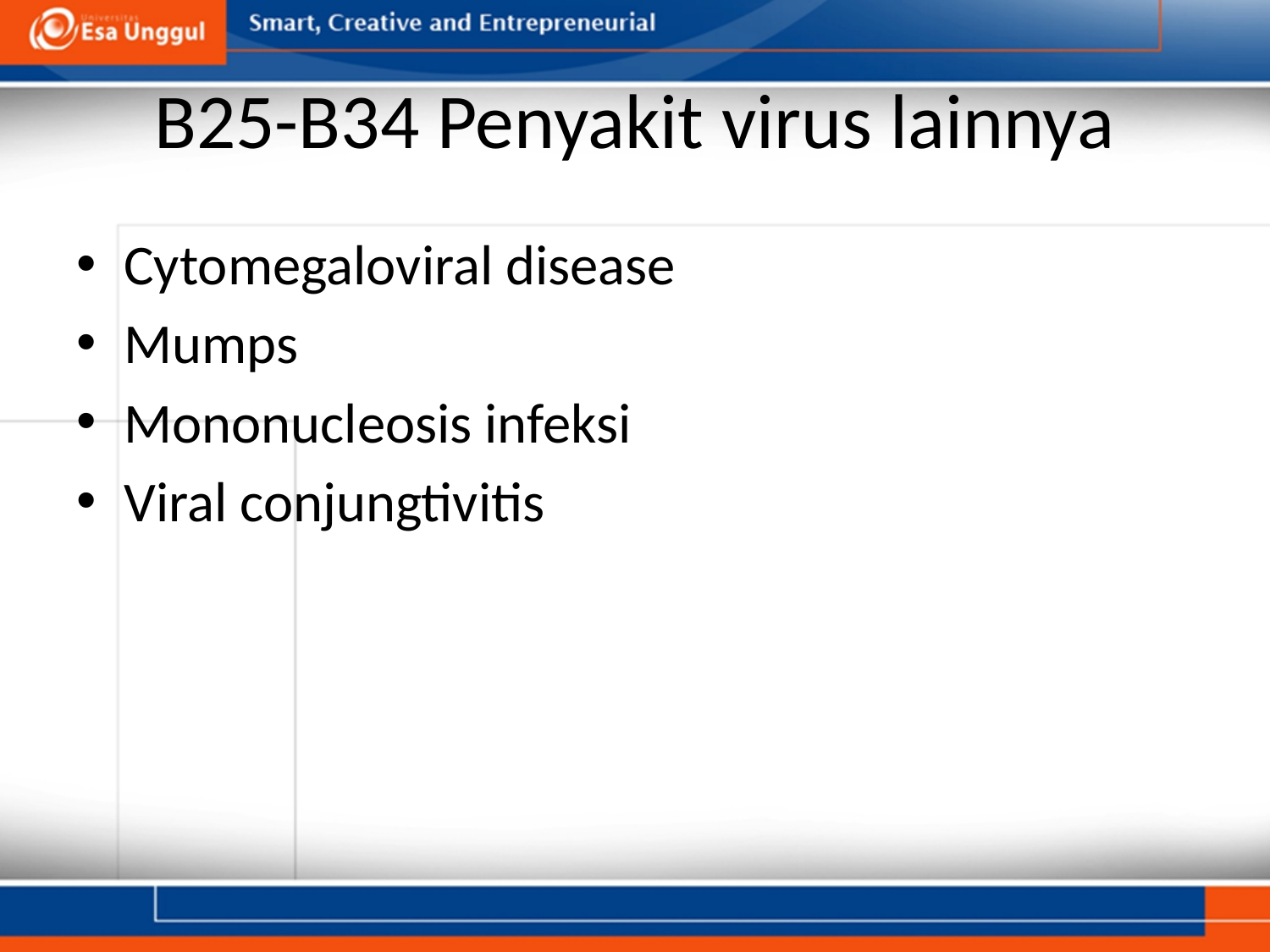

# B25-B34 Penyakit virus lainnya
Cytomegaloviral disease
Mumps
Mononucleosis infeksi
Viral conjungtivitis